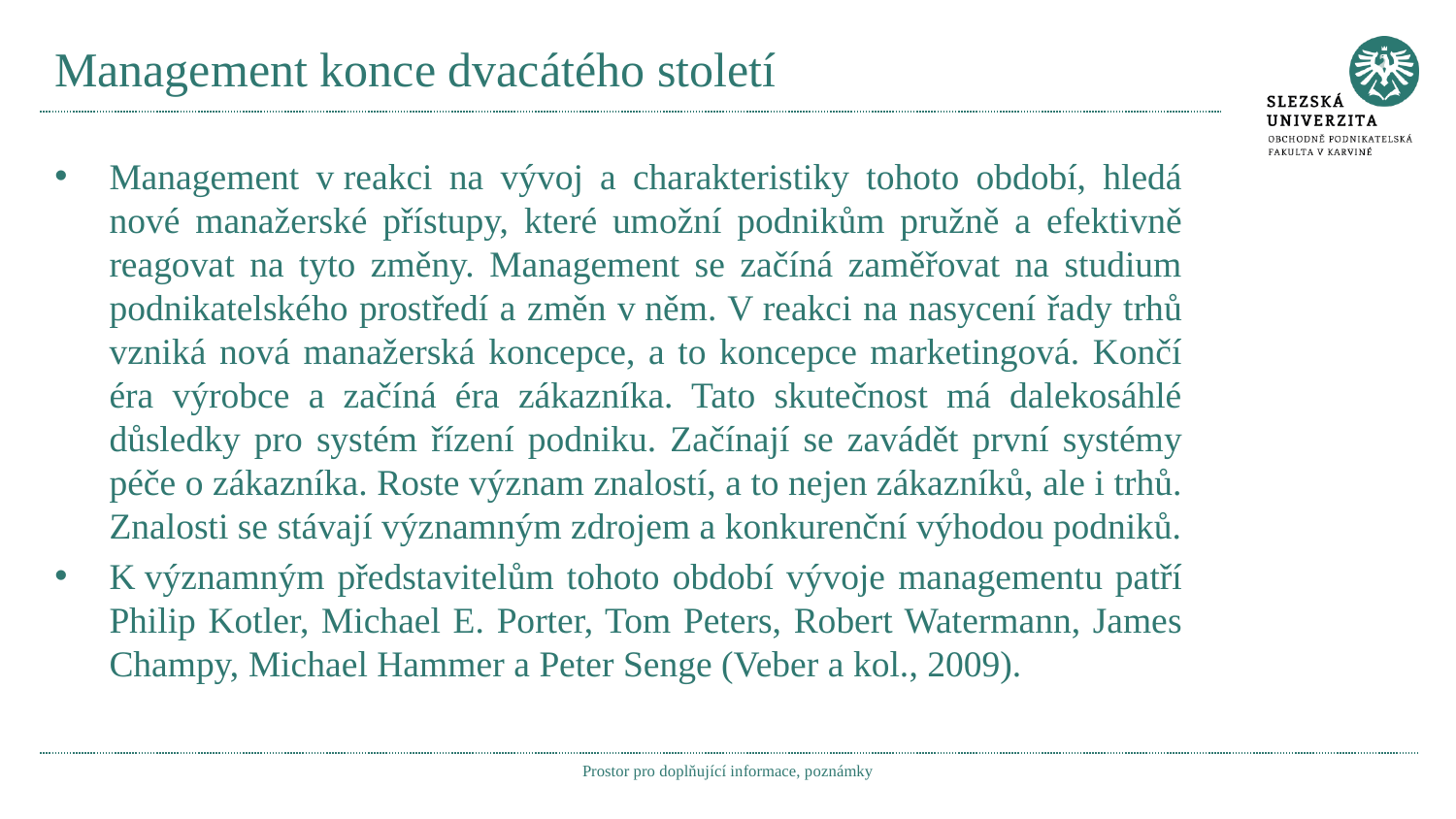

# Management konce dvacátého století
Management v reakci na vývoj a charakteristiky tohoto období, hledá nové manažerské přístupy, které umožní podnikům pružně a efektivně reagovat na tyto změny. Management se začíná zaměřovat na studium podnikatelského prostředí a změn v něm. V reakci na nasycení řady trhů vzniká nová manažerská koncepce, a to koncepce marketingová. Končí éra výrobce a začíná éra zákazníka. Tato skutečnost má dalekosáhlé důsledky pro systém řízení podniku. Začínají se zavádět první systémy péče o zákazníka. Roste význam znalostí, a to nejen zákazníků, ale i trhů. Znalosti se stávají významným zdrojem a konkurenční výhodou podniků.
K významným představitelům tohoto období vývoje managementu patří Philip Kotler, Michael E. Porter, Tom Peters, Robert Watermann, James Champy, Michael Hammer a Peter Senge (Veber a kol., 2009).

Prostor pro doplňující informace, poznámky